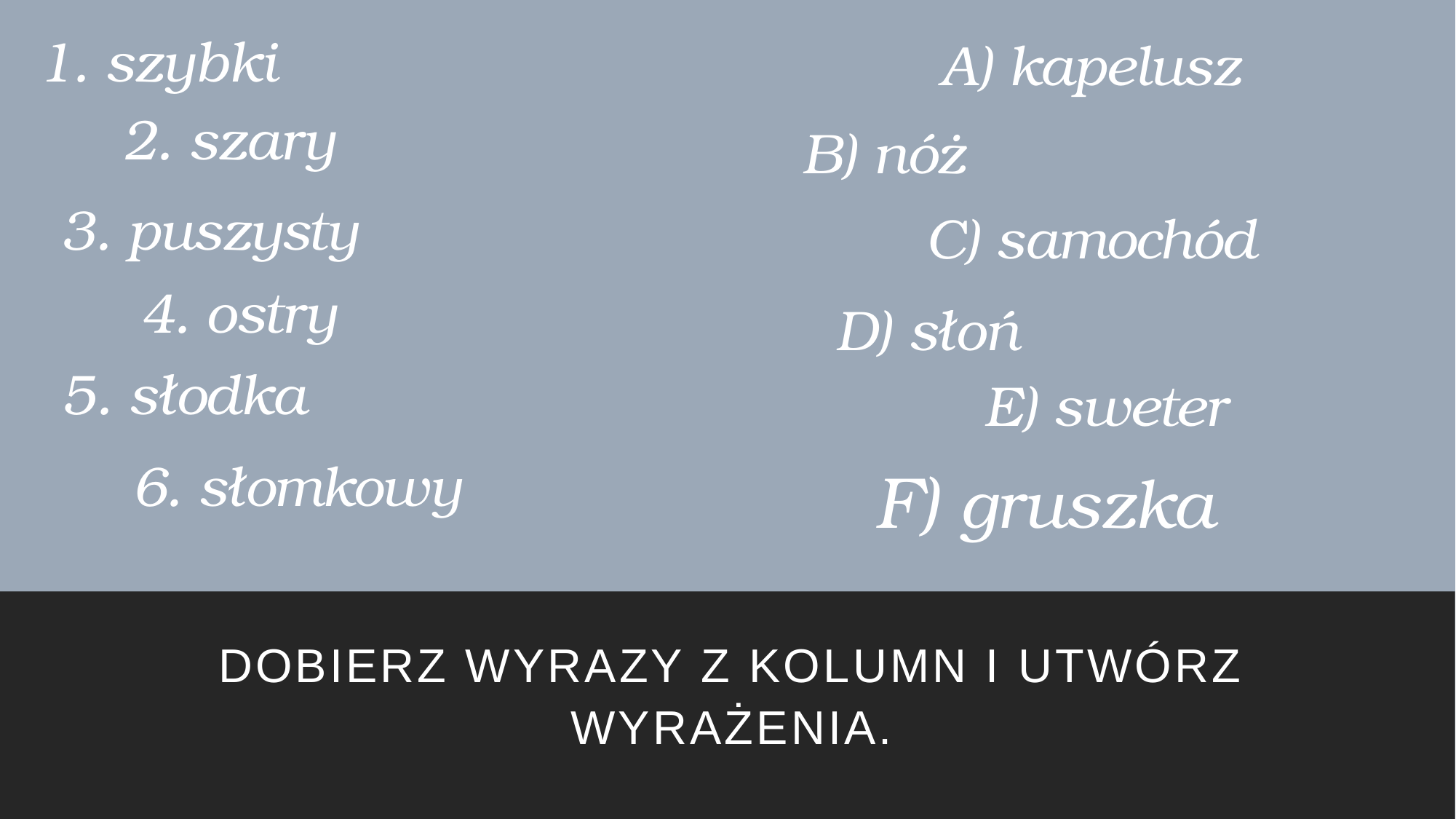

1. szybki
A) kapelusz
# 2. szary
B) nóż
3. puszysty
C) samochód
4. ostry
D) słoń
5. słodka
E) sweter
6. słomkowy
F) gruszka

Dobierz wyrazy z kolumn i utwórz wyrażenia.